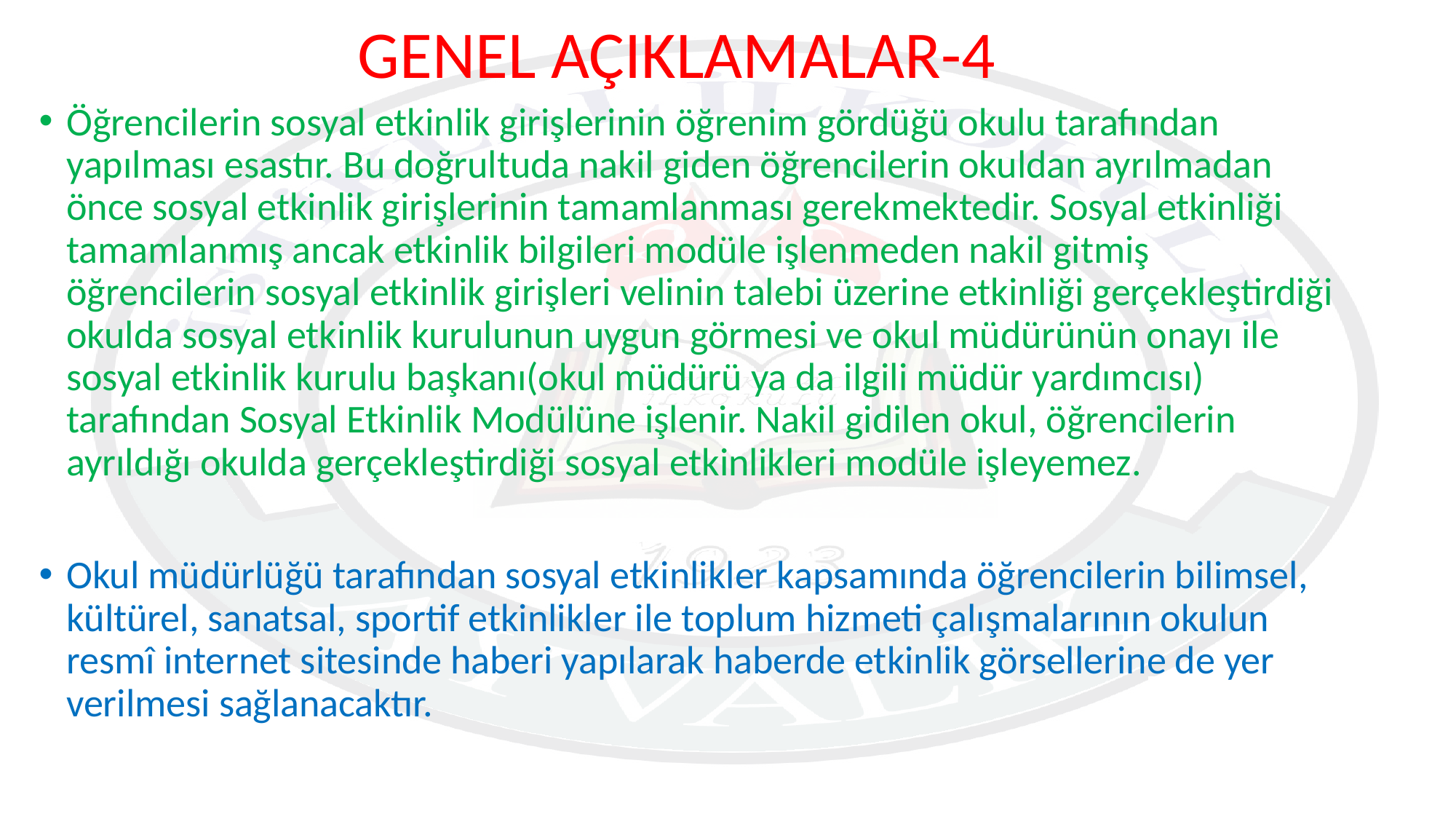

# GENEL AÇIKLAMALAR-4
Öğrencilerin sosyal etkinlik girişlerinin öğrenim gördüğü okulu tarafından yapılması esastır. Bu doğrultuda nakil giden öğrencilerin okuldan ayrılmadan önce sosyal etkinlik girişlerinin tamamlanması gerekmektedir. Sosyal etkinliği tamamlanmış ancak etkinlik bilgileri modüle işlenmeden nakil gitmiş öğrencilerin sosyal etkinlik girişleri velinin talebi üzerine etkinliği gerçekleştirdiği okulda sosyal etkinlik kurulunun uygun görmesi ve okul müdürünün onayı ile sosyal etkinlik kurulu başkanı(okul müdürü ya da ilgili müdür yardımcısı) tarafından Sosyal Etkinlik Modülüne işlenir. Nakil gidilen okul, öğrencilerin ayrıldığı okulda gerçekleştirdiği sosyal etkinlikleri modüle işleyemez.

Okul müdürlüğü tarafından sosyal etkinlikler kapsamında öğrencilerin bilimsel, kültürel, sanatsal, sportif etkinlikler ile toplum hizmeti çalışmalarının okulun resmî internet sitesinde haberi yapılarak haberde etkinlik görsellerine de yer verilmesi sağlanacaktır.